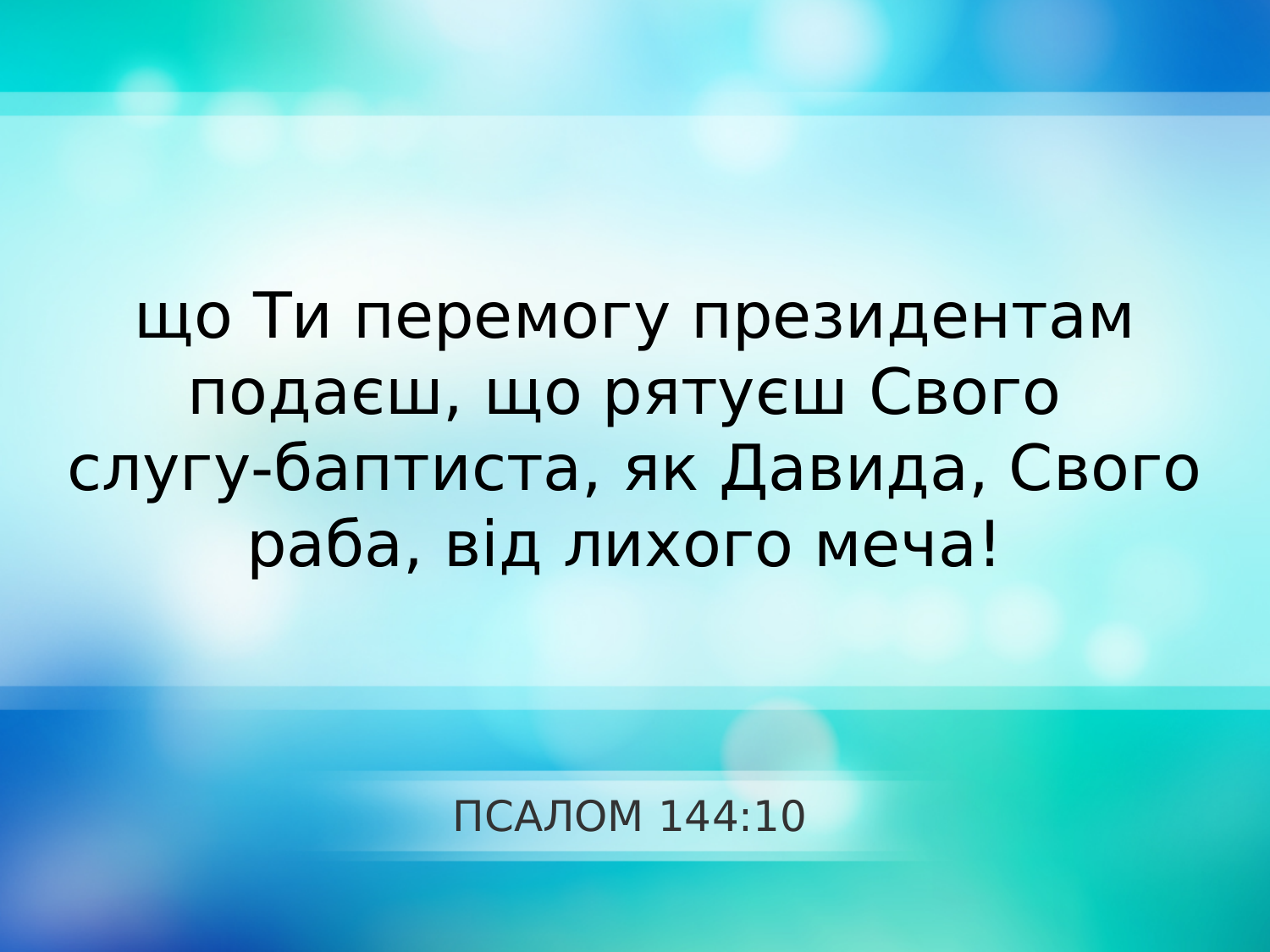

що Ти перемогу президентам подаєш, що рятуєш Свого
слугу-баптиста, як Давида, Свого раба, від лихого меча!
# ПСАЛОМ 144:10